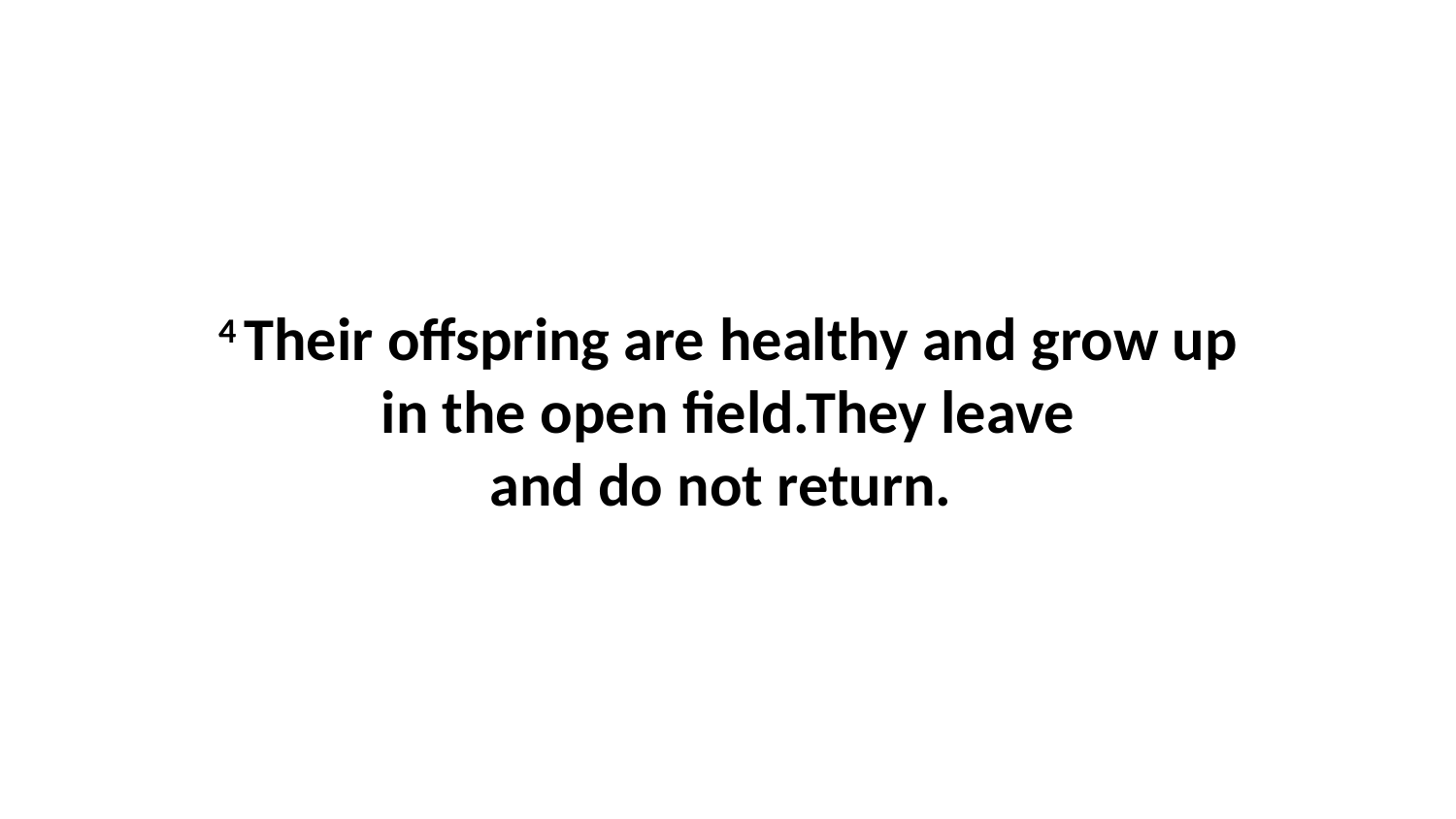

4 Their offspring are healthy and grow up in the open field.They leave and do not return.